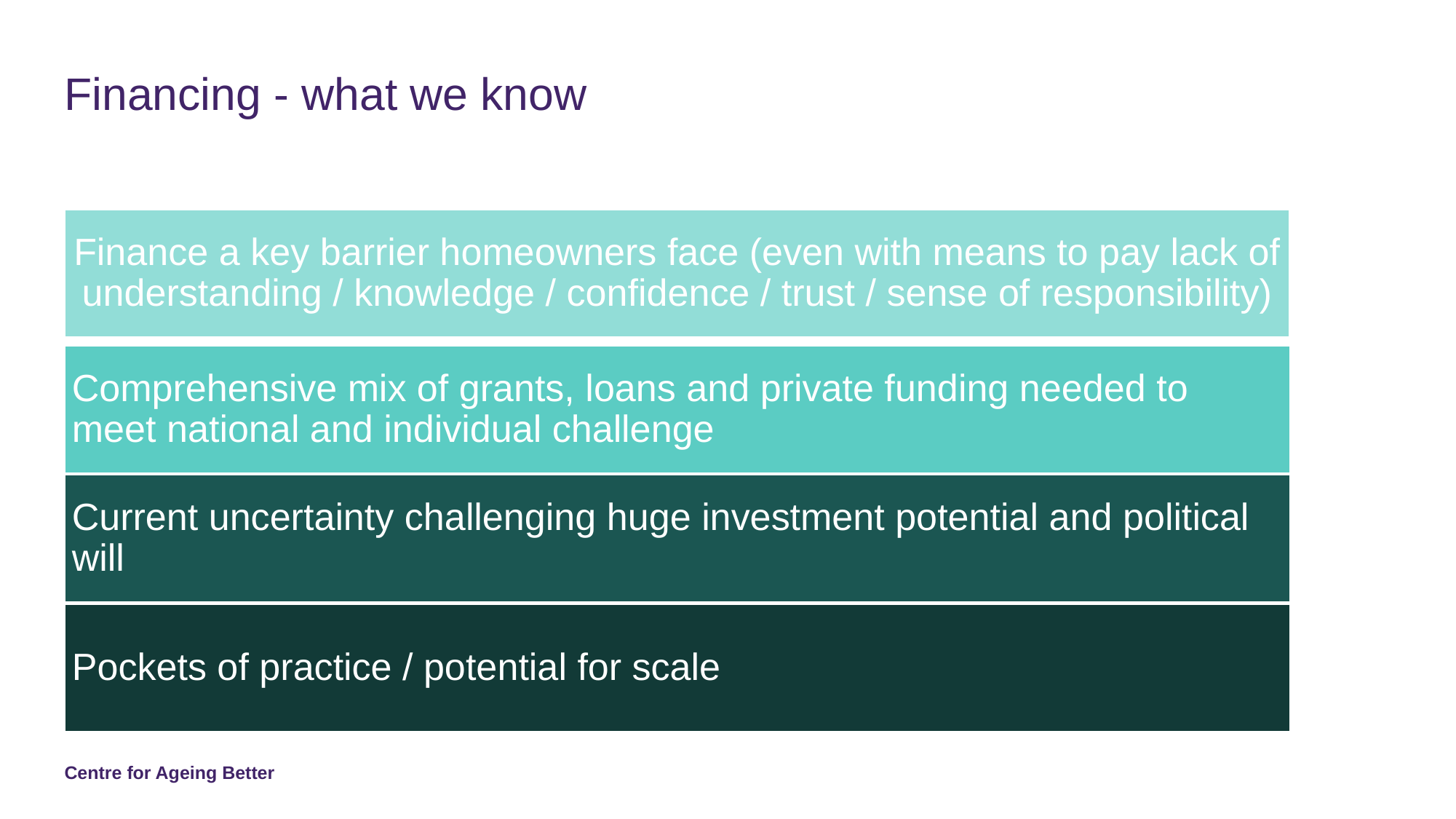

# Financing - what we know
Finance a key barrier homeowners face (even with means to pay lack of understanding / knowledge / confidence / trust / sense of responsibility)
Comprehensive mix of grants, loans and private funding needed to meet national and individual challenge
Current uncertainty challenging huge investment potential and political will
Pockets of practice / potential for scale